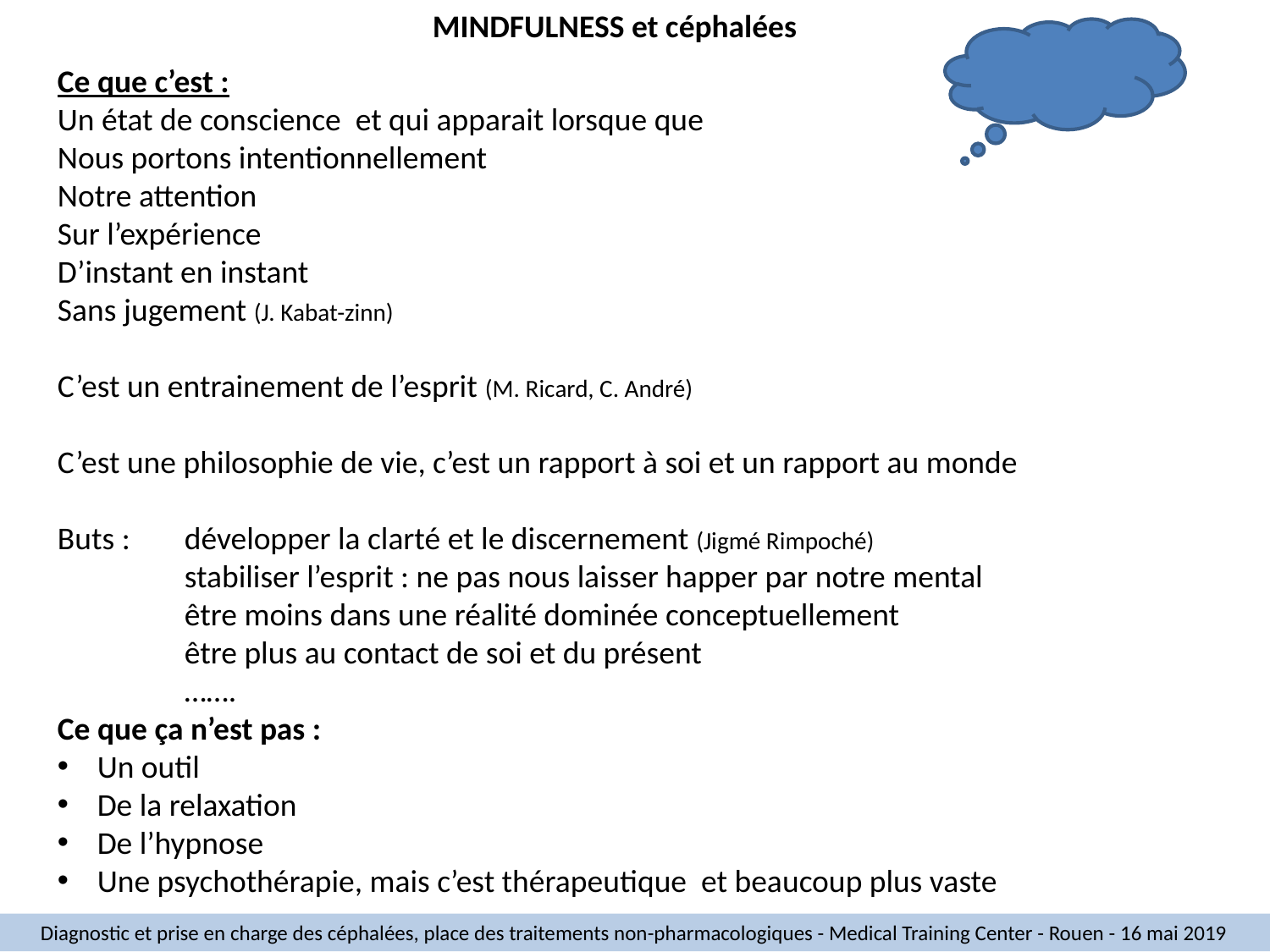

MINDFULNESS et céphalées

Ce que c’est :
Un état de conscience  et qui apparait lorsque que
Nous portons intentionnellement
Notre attention
Sur l’expérience
D’instant en instant
Sans jugement (J. Kabat-zinn)

C’est un entrainement de l’esprit (M. Ricard, C. André)

C’est une philosophie de vie, c’est un rapport à soi et un rapport au monde

Buts : 	développer la clarté et le discernement (Jigmé Rimpoché)
	stabiliser l’esprit : ne pas nous laisser happer par notre mental
	être moins dans une réalité dominée conceptuellement
	être plus au contact de soi et du présent
	…….
Ce que ça n’est pas :
Un outil
De la relaxation
De l’hypnose
Une psychothérapie, mais c’est thérapeutique  et beaucoup plus vaste
Diagnostic et prise en charge des céphalées, place des traitements non-pharmacologiques - Medical Training Center - Rouen - 16 mai 2019